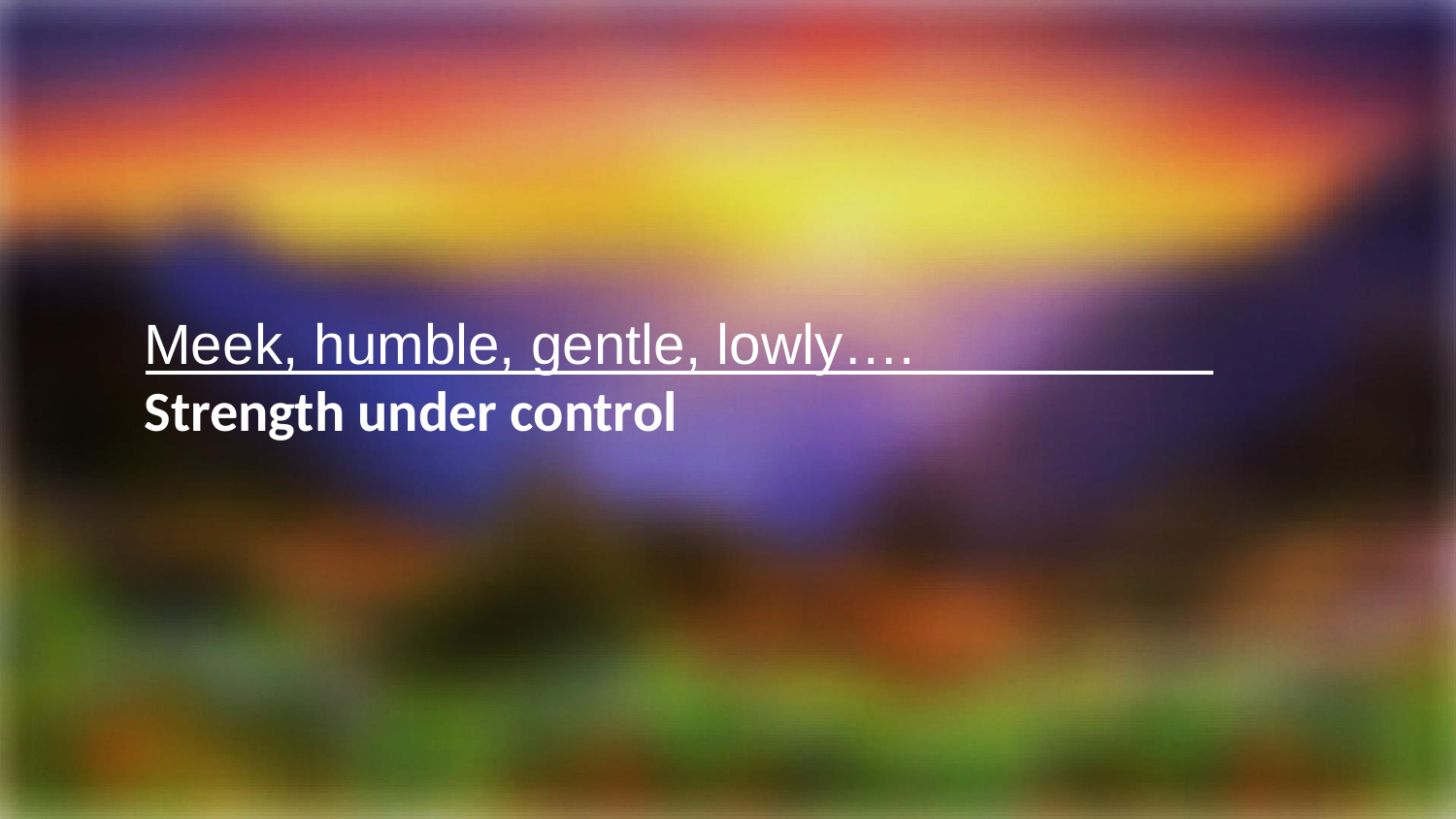

Meek, humble, gentle, lowly….
Strength under control